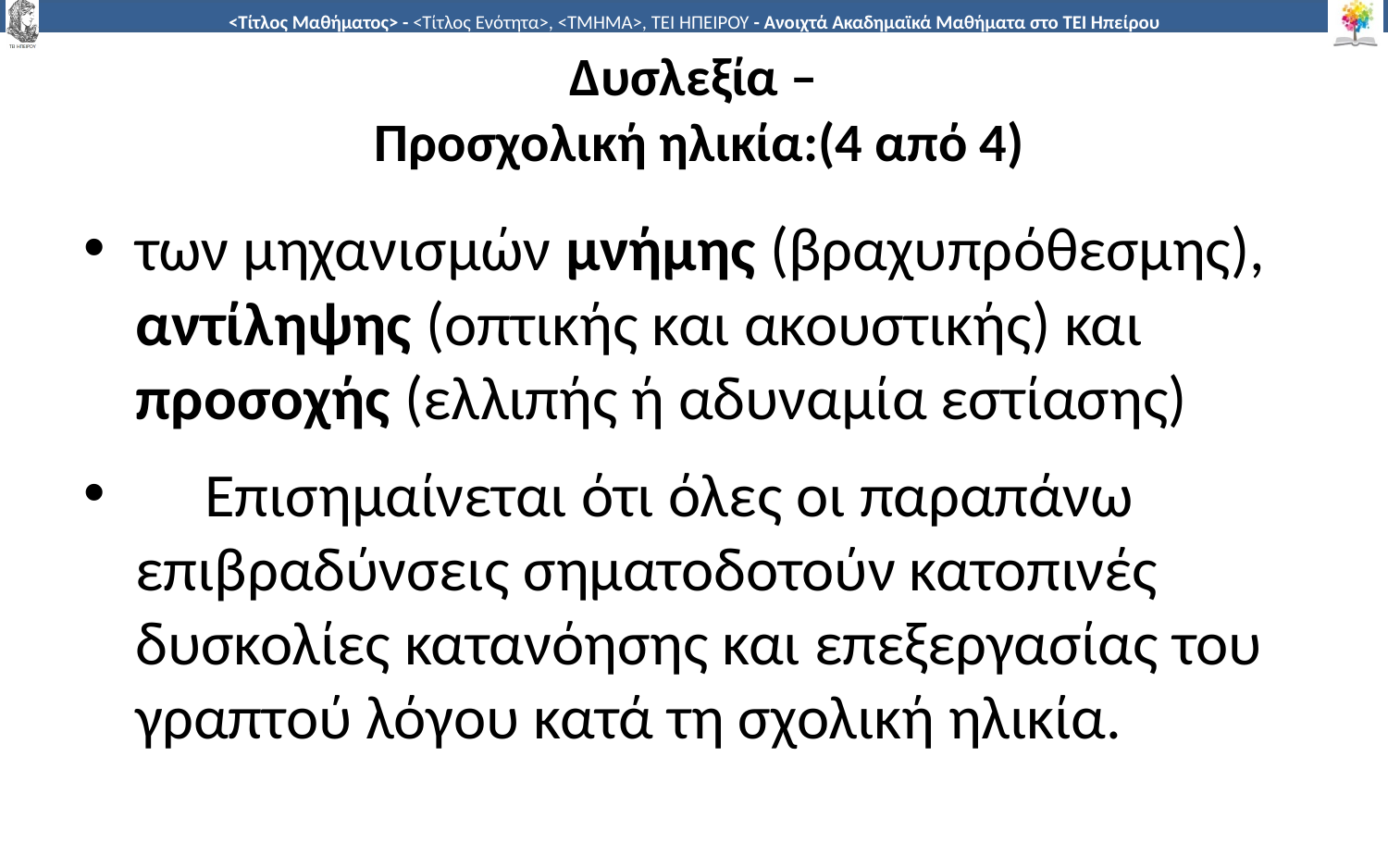

# Δυσλεξία – Προσχολική ηλικία:(4 από 4)
των μηχανισμών μνήμης (βραχυπρόθεσμης), αντίληψης (οπτικής και ακουστικής) και προσοχής (ελλιπής ή αδυναμία εστίασης)
     Επισημαίνεται ότι όλες οι παραπάνω επιβραδύνσεις σηματοδοτούν κατοπινές δυσκολίες κατανόησης και επεξεργασίας του γραπτού λόγου κατά τη σχολική ηλικία.